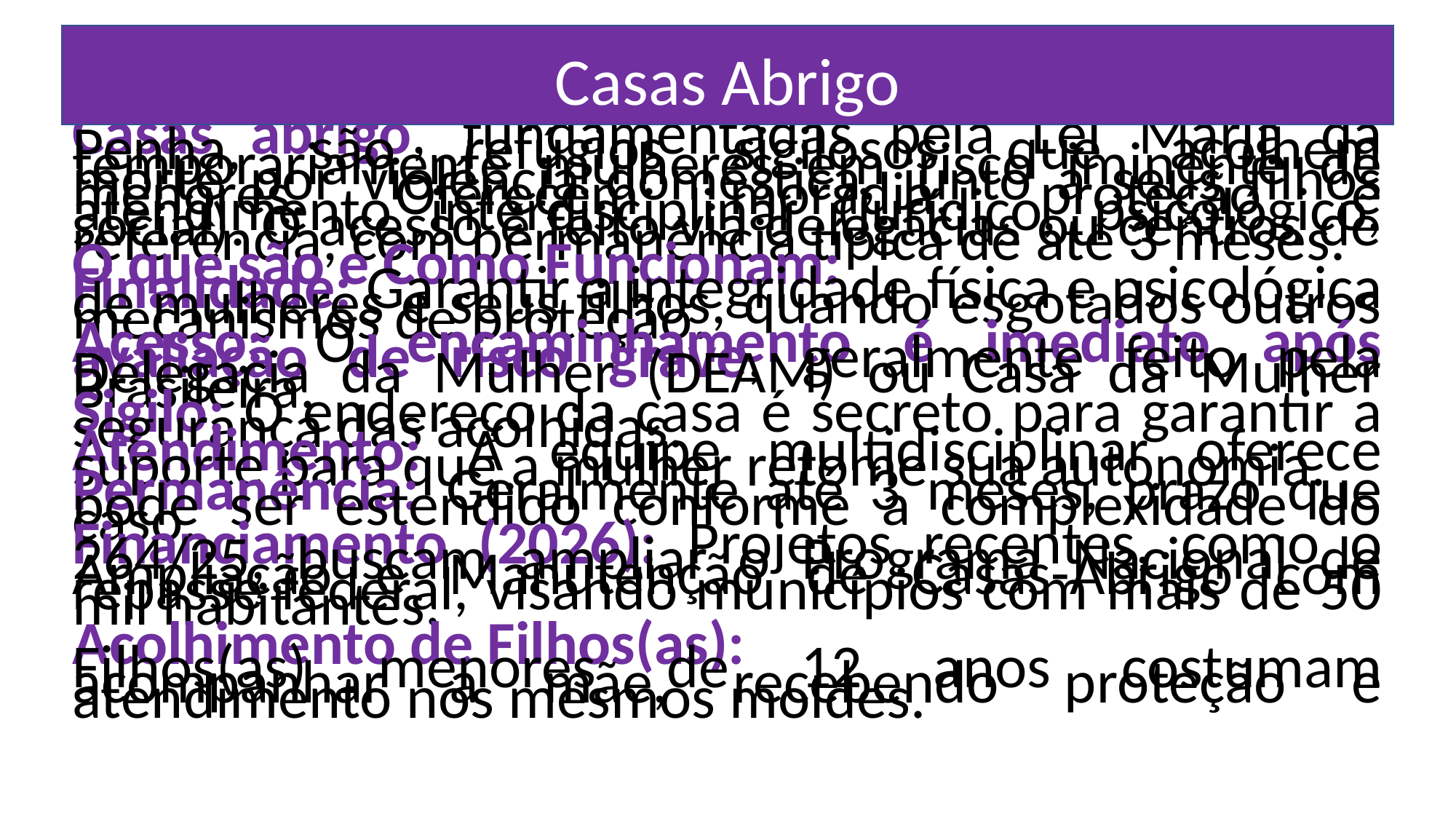

Casas Abrigo
Casas abrigo, fundamentadas pela Lei Maria da Penha, são refúgios sigilosos que acolhem temporariamente mulheres em risco iminente de morte por violência doméstica, junto a seus filhos menores. Oferecem moradia, proteção e atendimento interdisciplinar (jurídico, psicológico, social). O acesso é feito via delegacias ou centros de referência, com permanência típica de até 3 meses.
O que são e Como Funcionam:
Finalidade: Garantir a integridade física e psicológica de mulheres e seus filhos, quando esgotados outros mecanismos de proteção.
Acesso: O encaminhamento é imediato após avaliação de risco grave, geralmente feito pela Delegacia da Mulher (DEAM) ou Casa da Mulher Brasileira.
Sigilo: O endereço da casa é secreto para garantir a segurança das acolhidas.
Atendimento: A equipe multidisciplinar oferece suporte para que a mulher retome sua autonomia.
Permanência: Geralmente até 3 meses, prazo que pode ser estendido conforme a complexidade do caso.
Financiamento (2026): Projetos recentes, como o 264/25, buscam ampliar o Programa Nacional de Ampliação e Manutenção de Casas-Abrigo com repasse federal, visando municípios com mais de 50 mil habitantes.
Acolhimento de Filhos(as):
Filhos(as) menores de 12 anos costumam acompanhar a mãe, recebendo proteção e atendimento nos mesmos moldes.